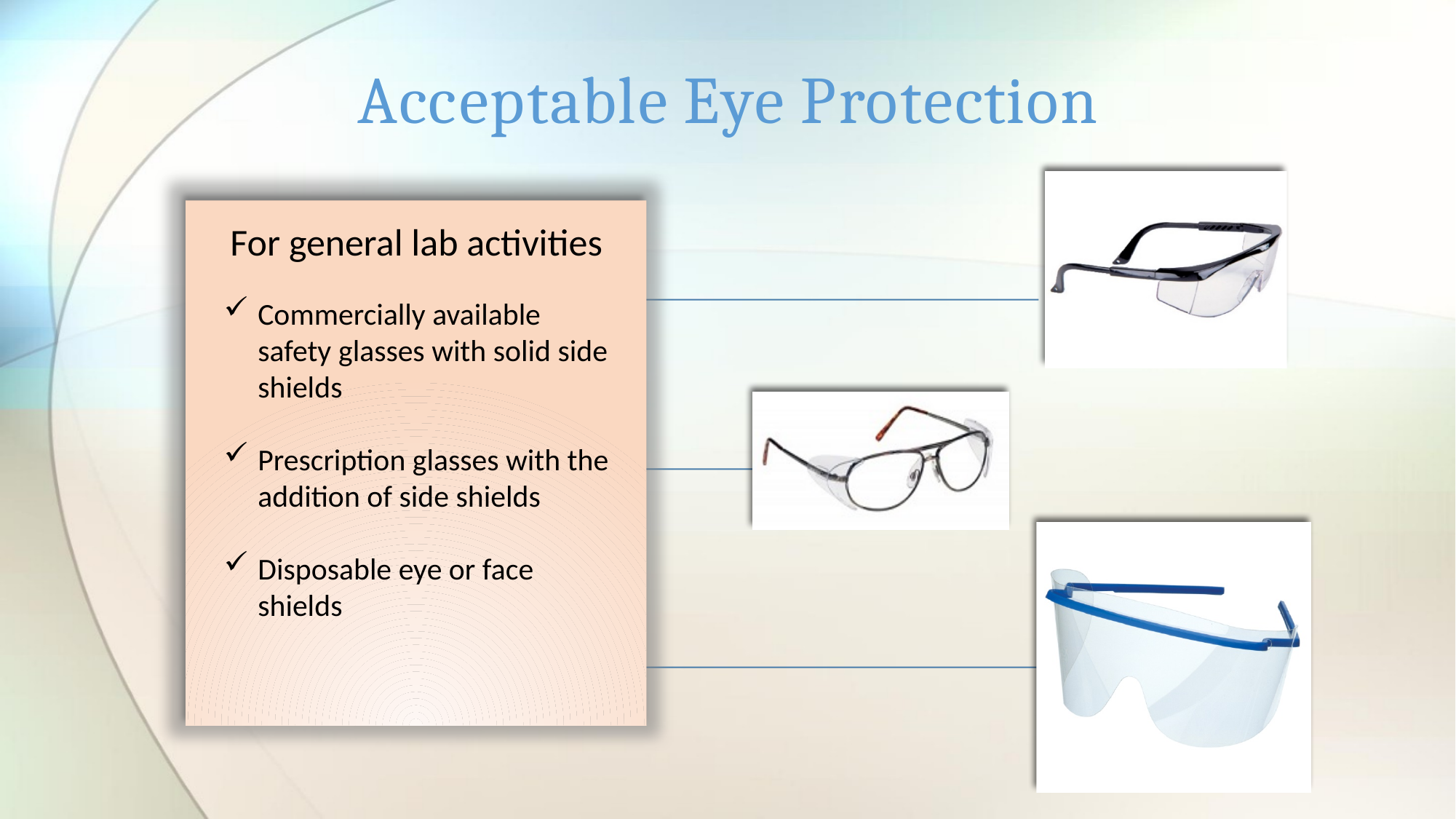

# Acceptable Eye Protection

For general lab activities
Commercially available safety glasses with solid side shields

Prescription glasses with the addition of side shields

Disposable eye or face shields